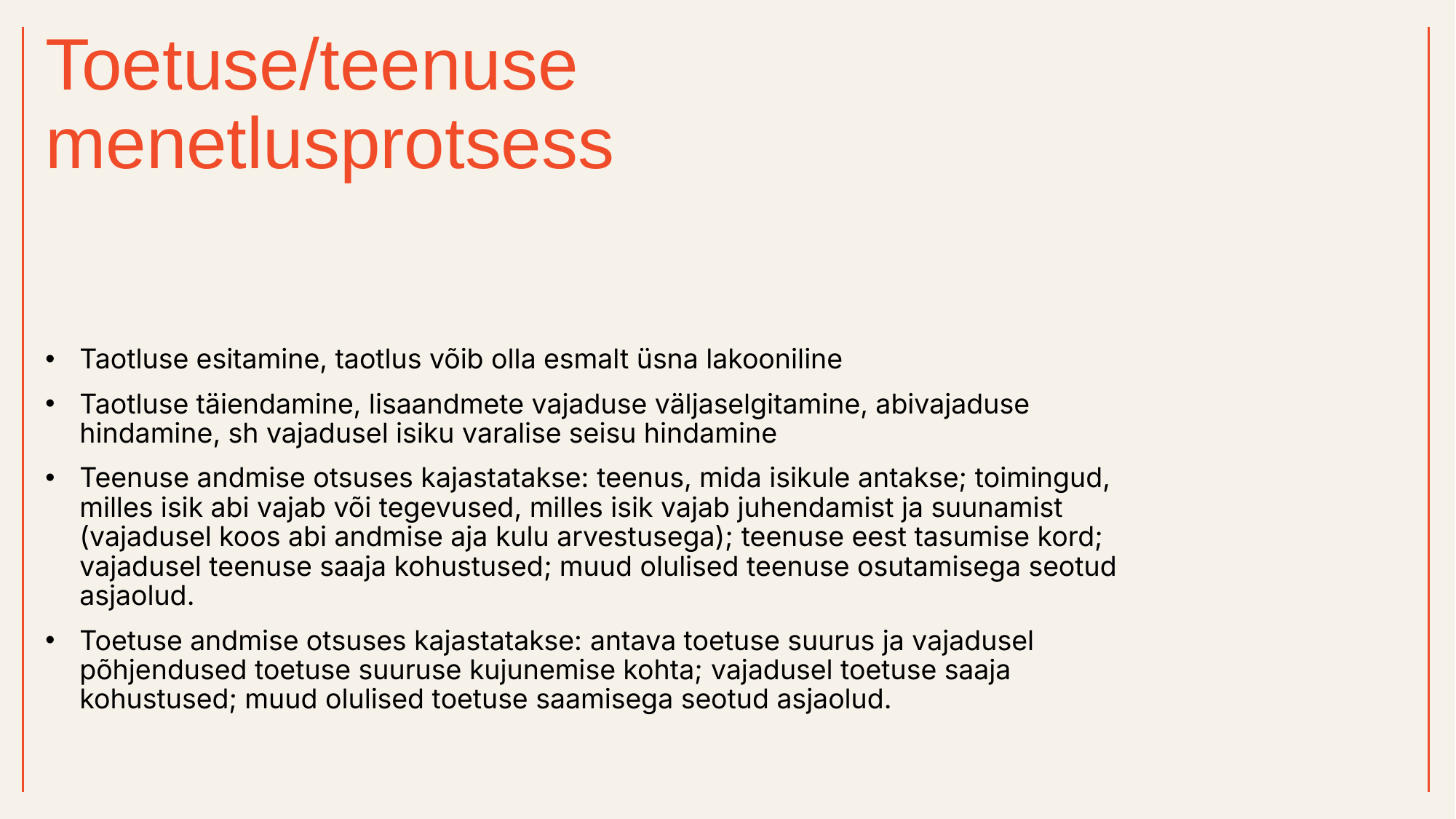

# Toetuse/teenuse menetlusprotsess
Taotluse esitamine, taotlus võib olla esmalt üsna lakooniline
Taotluse täiendamine, lisaandmete vajaduse väljaselgitamine, abivajaduse hindamine, sh vajadusel isiku varalise seisu hindamine
Teenuse andmise otsuses kajastatakse: teenus, mida isikule antakse; toimingud, milles isik abi vajab või tegevused, milles isik vajab juhendamist ja suunamist (vajadusel koos abi andmise aja kulu arvestusega); teenuse eest tasumise kord; vajadusel teenuse saaja kohustused; muud olulised teenuse osutamisega seotud asjaolud.
Toetuse andmise otsuses kajastatakse: antava toetuse suurus ja vajadusel põhjendused toetuse suuruse kujunemise kohta; vajadusel toetuse saaja kohustused; muud olulised toetuse saamisega seotud asjaolud.